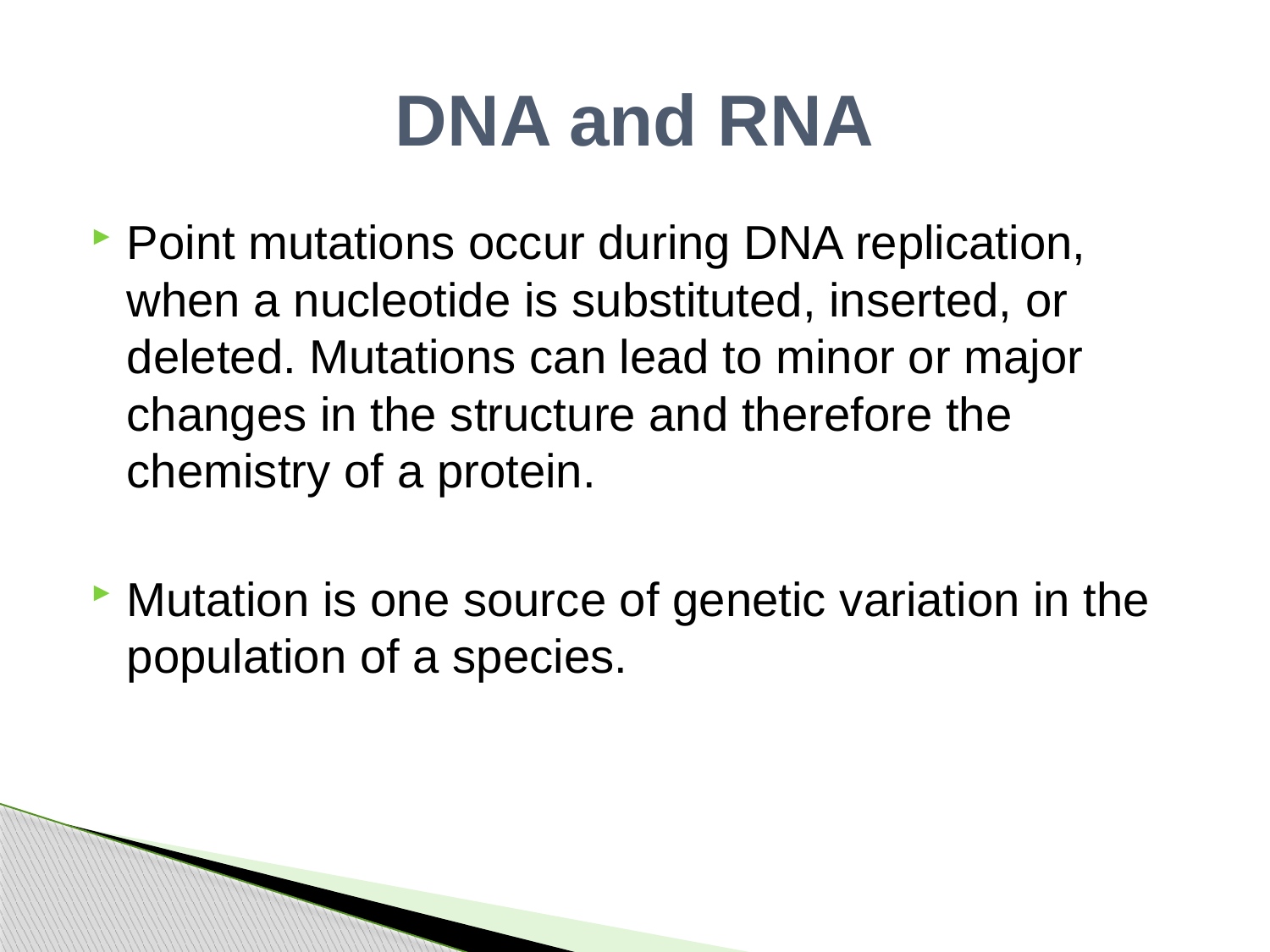

# DNA and RNA
Point mutations occur during DNA replication, when a nucleotide is substituted, inserted, or deleted. Mutations can lead to minor or major changes in the structure and therefore the chemistry of a protein.

Mutation is one source of genetic variation in the population of a species.